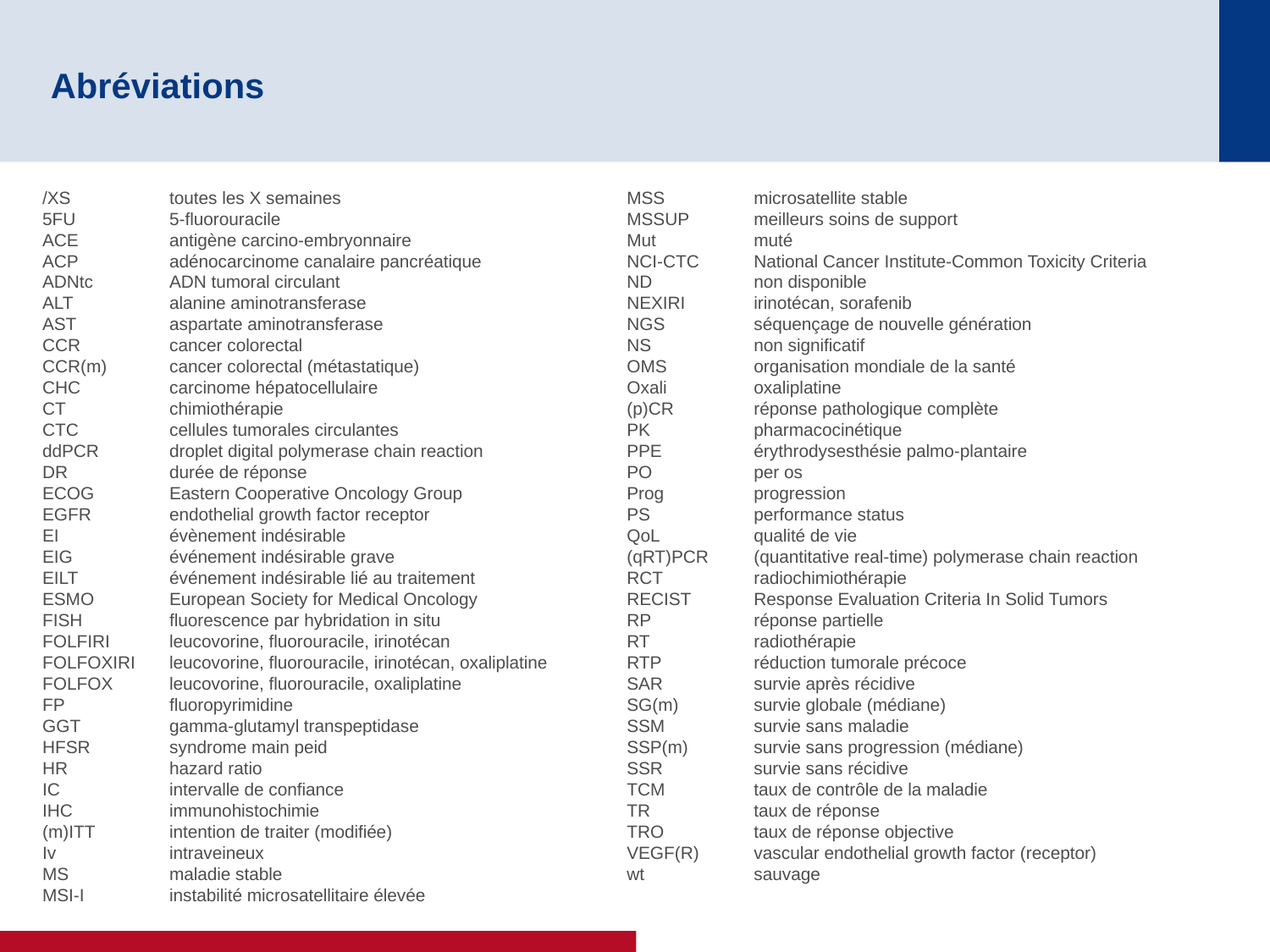

# Abréviations
/XS	toutes les X semaines
5FU	5-fluorouracile
ACE	antigène carcino-embryonnaire
ACP 	adénocarcinome canalaire pancréatique
ADNtc	ADN tumoral circulant
ALT	alanine aminotransferase
AST	aspartate aminotransferase
CCR	cancer colorectal
CCR(m)	cancer colorectal (métastatique)
CHC	carcinome hépatocellulaire
CT	chimiothérapie
CTC	cellules tumorales circulantes
ddPCR	droplet digital polymerase chain reaction
DR	durée de réponse
ECOG	Eastern Cooperative Oncology Group
EGFR	endothelial growth factor receptor
EI	évènement indésirable
EIG	événement indésirable grave
EILT	événement indésirable lié au traitement
ESMO	European Society for Medical Oncology
FISH	fluorescence par hybridation in situ
FOLFIRI	leucovorine, fluorouracile, irinotécan
FOLFOXIRI 	leucovorine, fluorouracile, irinotécan, oxaliplatine
FOLFOX	leucovorine, fluorouracile, oxaliplatine
FP	fluoropyrimidine
GGT	gamma-glutamyl transpeptidase
HFSR	syndrome main peid
HR	hazard ratio
IC	intervalle de confiance
IHC	immunohistochimie
(m)ITT	intention de traiter (modifiée)
Iv	intraveineux
MS	maladie stable
MSI-I	instabilité microsatellitaire élevée
MSS	microsatellite stable
MSSUP	meilleurs soins de support
Mut	muté
NCI-CTC	National Cancer Institute-Common Toxicity Criteria
ND	non disponible
NEXIRI	irinotécan, sorafenib
NGS	séquençage de nouvelle génération
NS 	non significatif
OMS 	organisation mondiale de la santé
Oxali	oxaliplatine
(p)CR	réponse pathologique complète
PK	pharmacocinétique
PPE	érythrodysesthésie palmo-plantaire
PO	per os
Prog	progression
PS	performance status
QoL	qualité de vie
(qRT)PCR	(quantitative real-time) polymerase chain reaction
RCT	radiochimiothérapie
RECIST	Response Evaluation Criteria In Solid Tumors
RP	réponse partielle
RT	radiothérapie
RTP	réduction tumorale précoce
SAR	survie après récidive
SG(m)	survie globale (médiane)
SSM	survie sans maladie
SSP(m)	survie sans progression (médiane)
SSR	survie sans récidive
TCM	taux de contrôle de la maladie
TR	taux de réponse
TRO	taux de réponse objective
VEGF(R)	vascular endothelial growth factor (receptor)
wt	sauvage